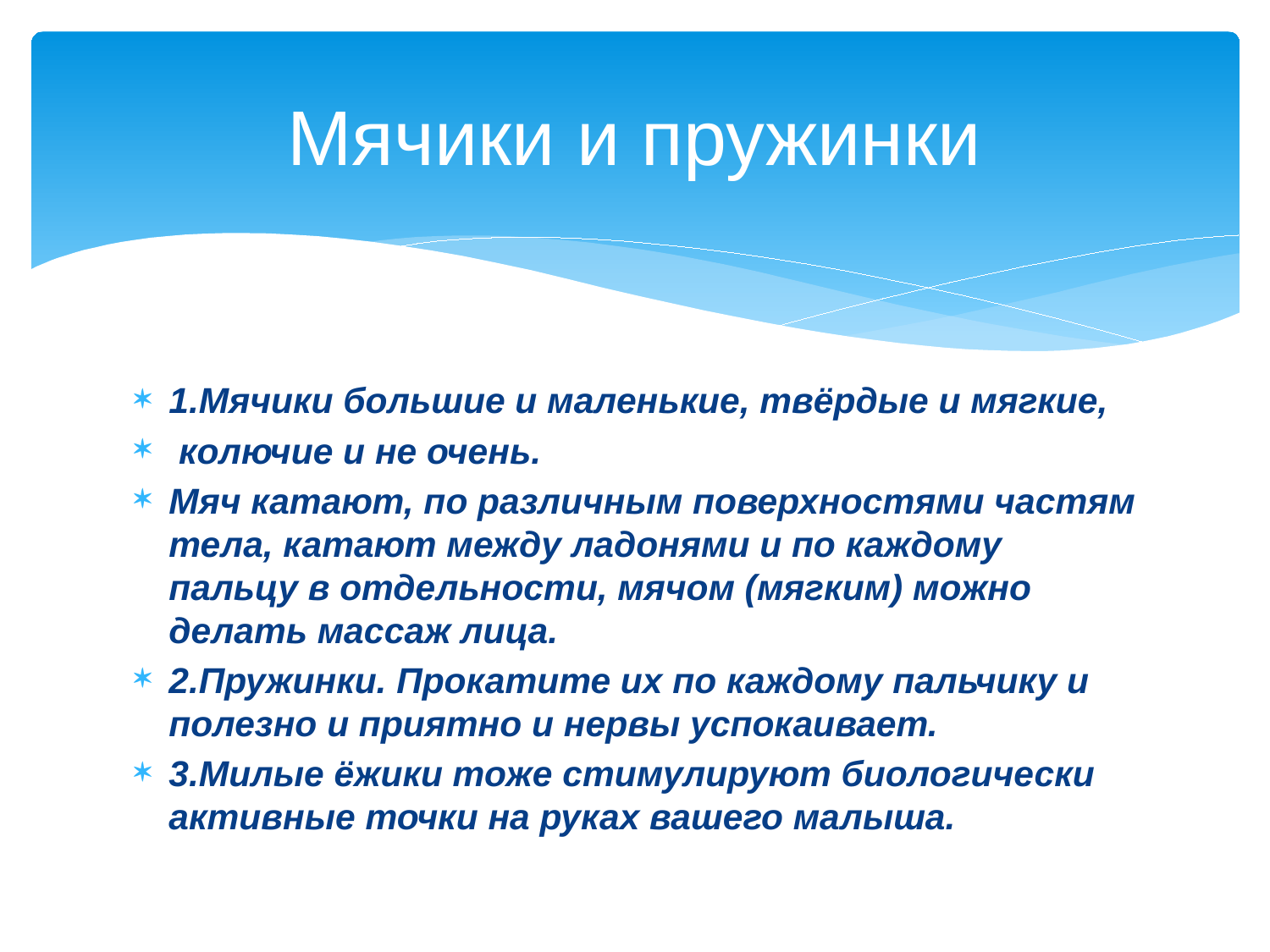

# Мячики и пружинки
1.Мячики большие и маленькие, твёрдые и мягкие,
 колючие и не очень.
Мяч катают, по различным поверхностями частям тела, катают между ладонями и по каждому пальцу в отдельности, мячом (мягким) можно делать массаж лица.
2.Пружинки. Прокатите их по каждому пальчику и полезно и приятно и нервы успокаивает.
3.Милые ёжики тоже стимулируют биологически активные точки на руках вашего малыша.